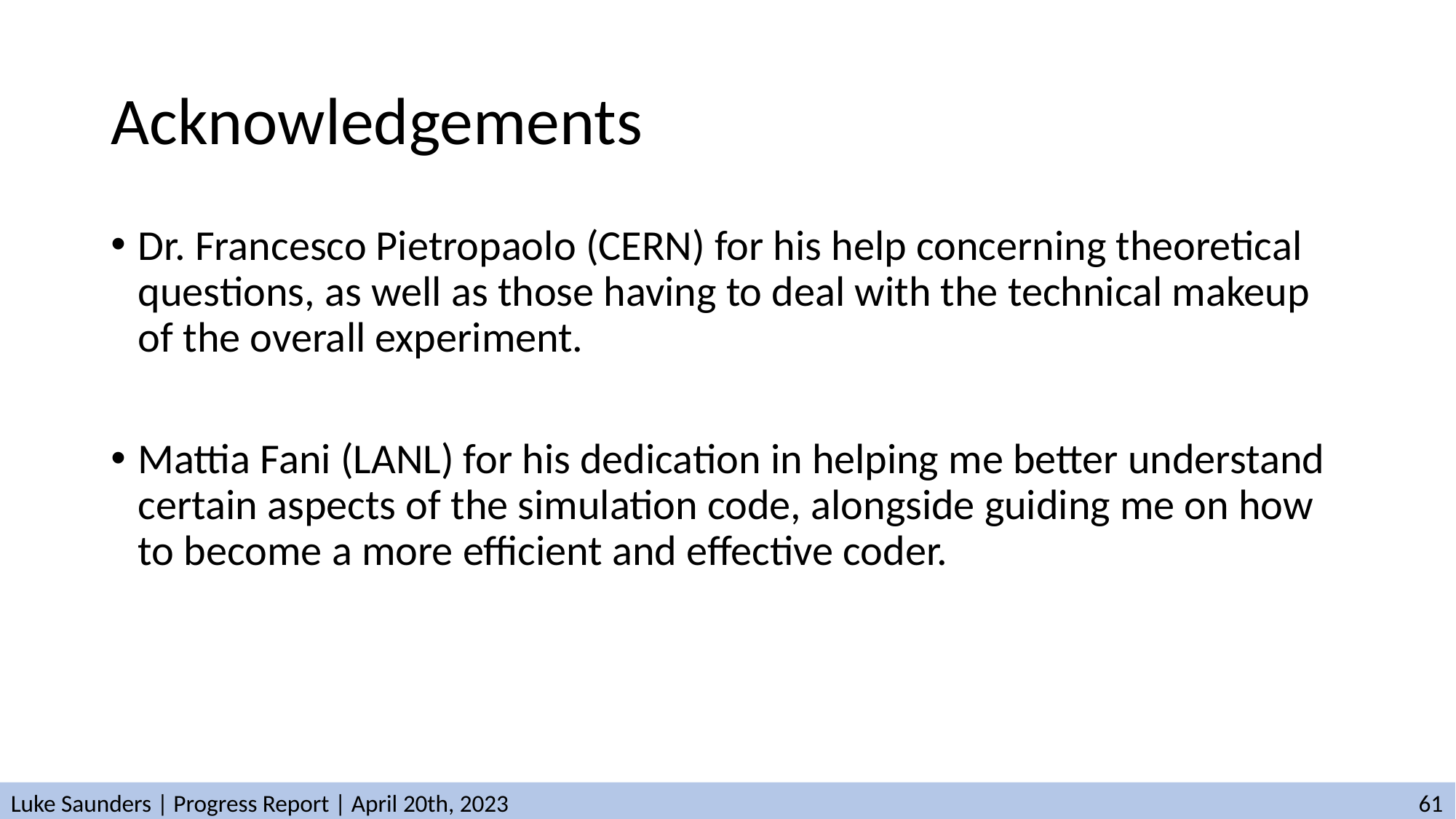

# Acknowledgements
Dr. Francesco Pietropaolo (CERN) for his help concerning theoretical questions, as well as those having to deal with the technical makeup of the overall experiment.

Mattia Fani (LANL) for his dedication in helping me better understand certain aspects of the simulation code, alongside guiding me on how to become a more efficient and effective coder.
Luke Saunders | Progress Report | April 20th, 2023								                  61